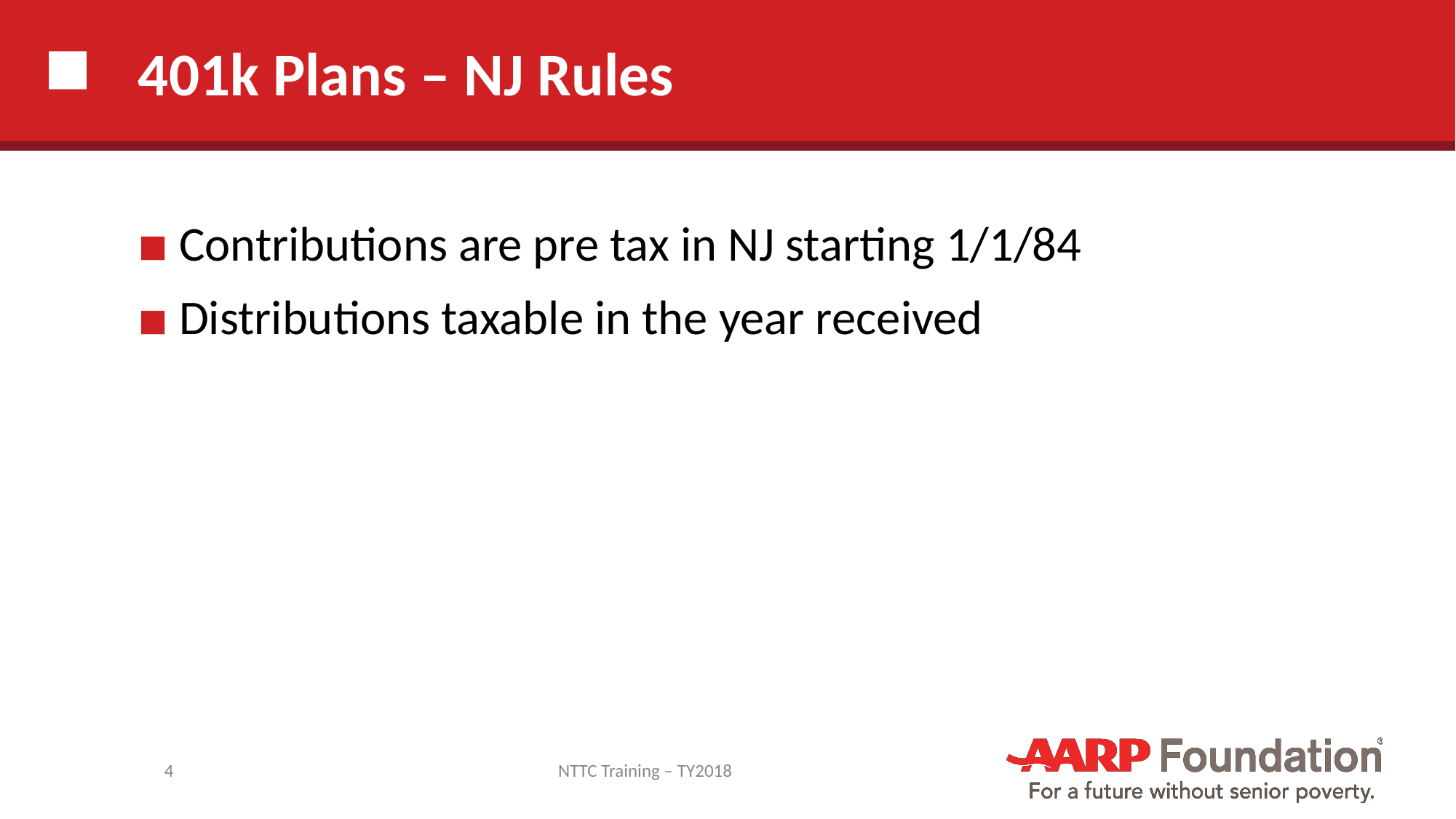

# 401k Plans – NJ Rules
Contributions are pre tax in NJ starting 1/1/84
Distributions taxable in the year received

4
NTTC Training – TY2018